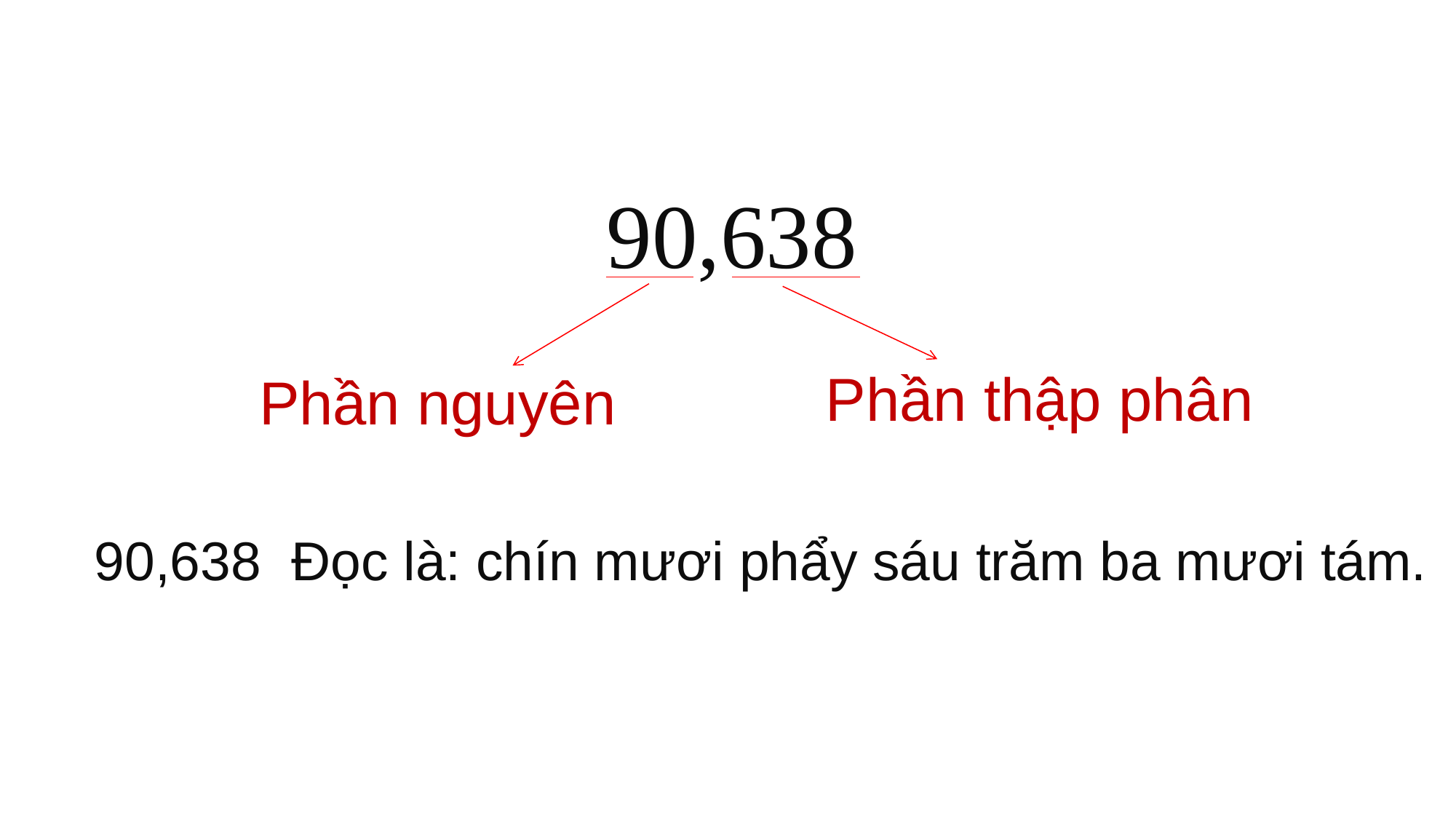

90,638

Phần thập phân
Phần nguyên
90,638  Đọc là: chín mươi phẩy sáu trăm ba mươi tám.